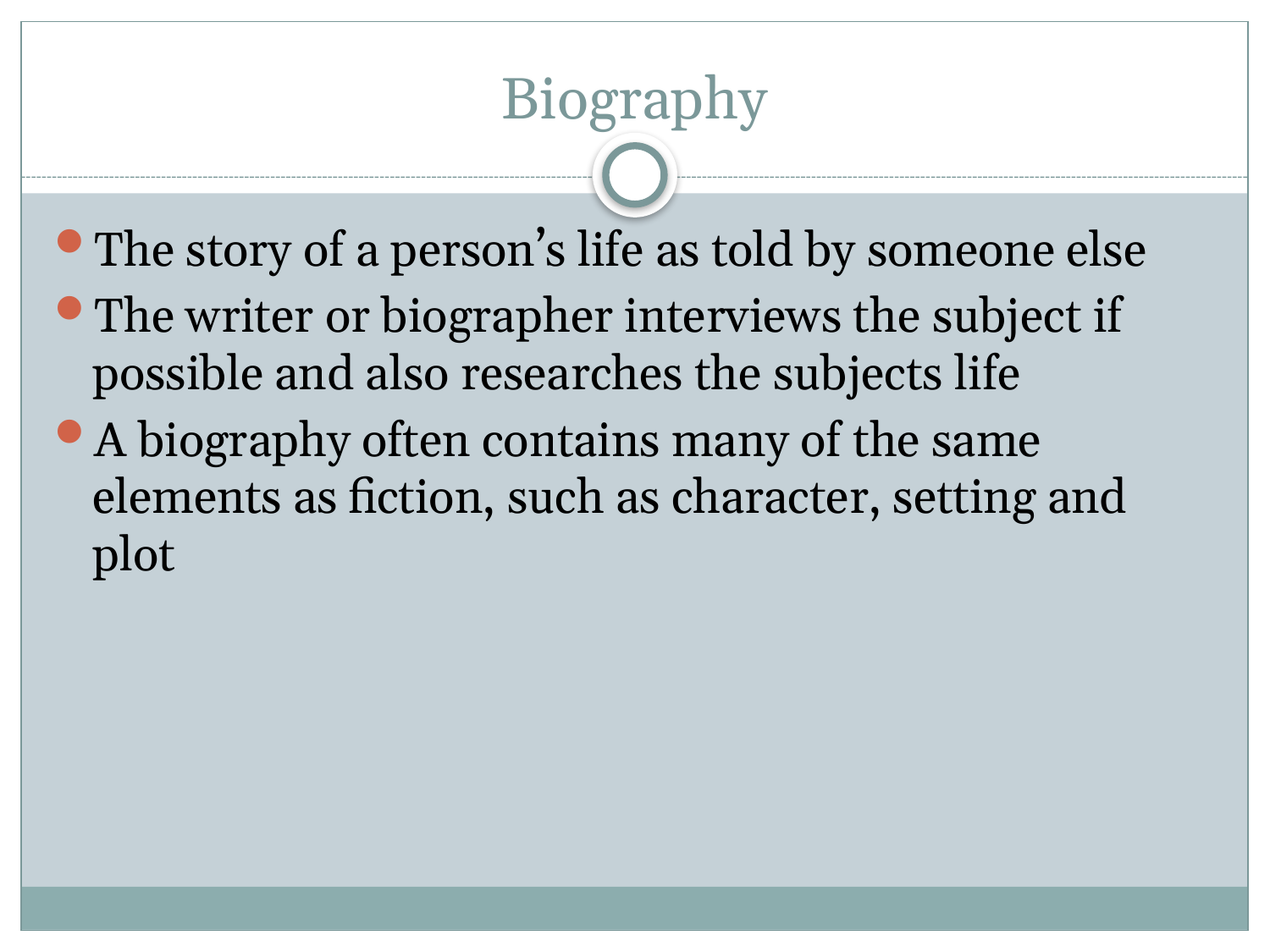

# Biography
The story of a person’s life as told by someone else
The writer or biographer interviews the subject if possible and also researches the subjects life
A biography often contains many of the same elements as fiction, such as character, setting and plot